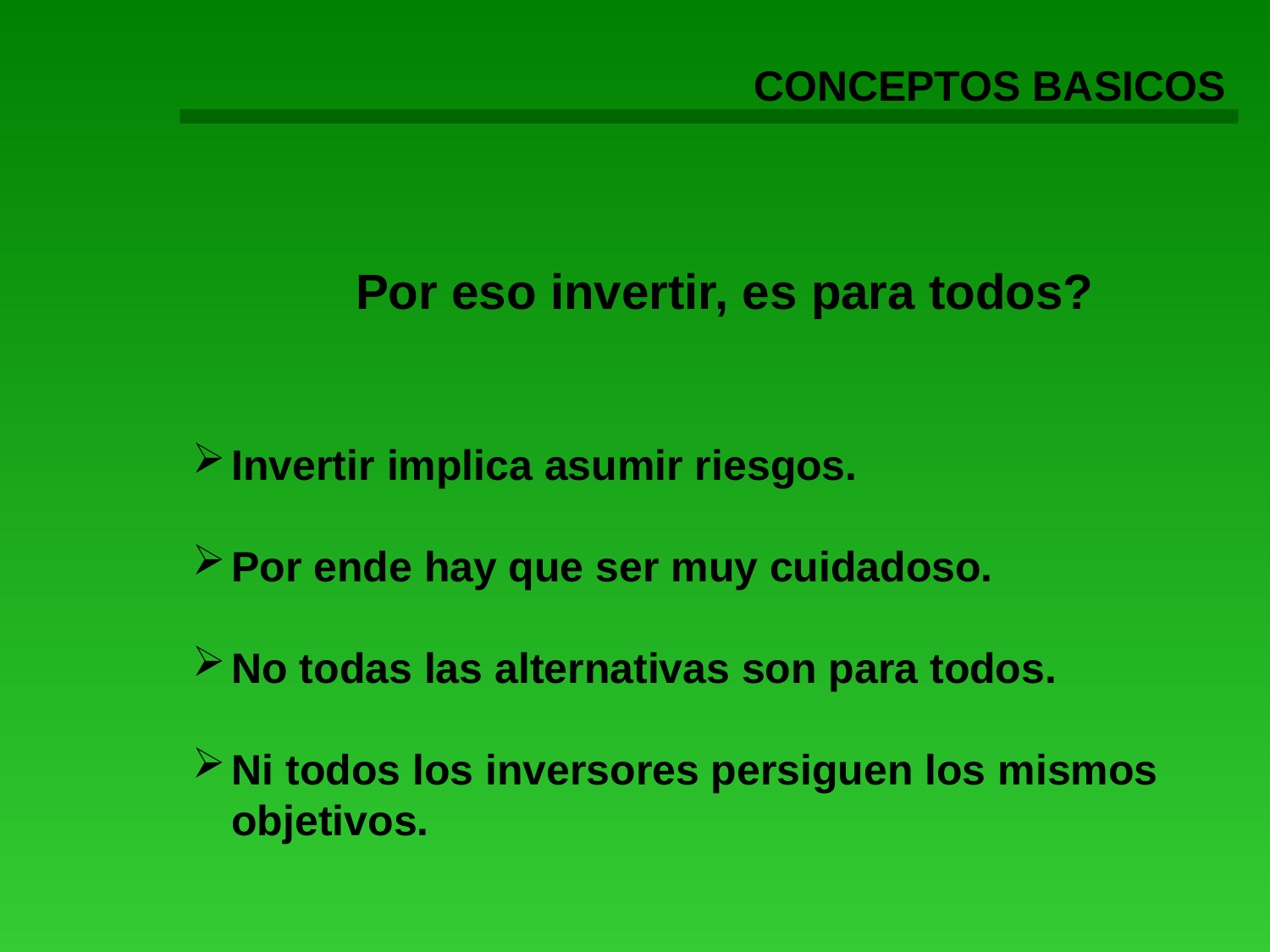

CONCEPTOS BASICOS

Por eso invertir, es para todos?

Invertir implica asumir riesgos.

Por ende hay que ser muy cuidadoso.

No todas las alternativas son para todos.

Ni todos los inversores persiguen los mismos objetivos.